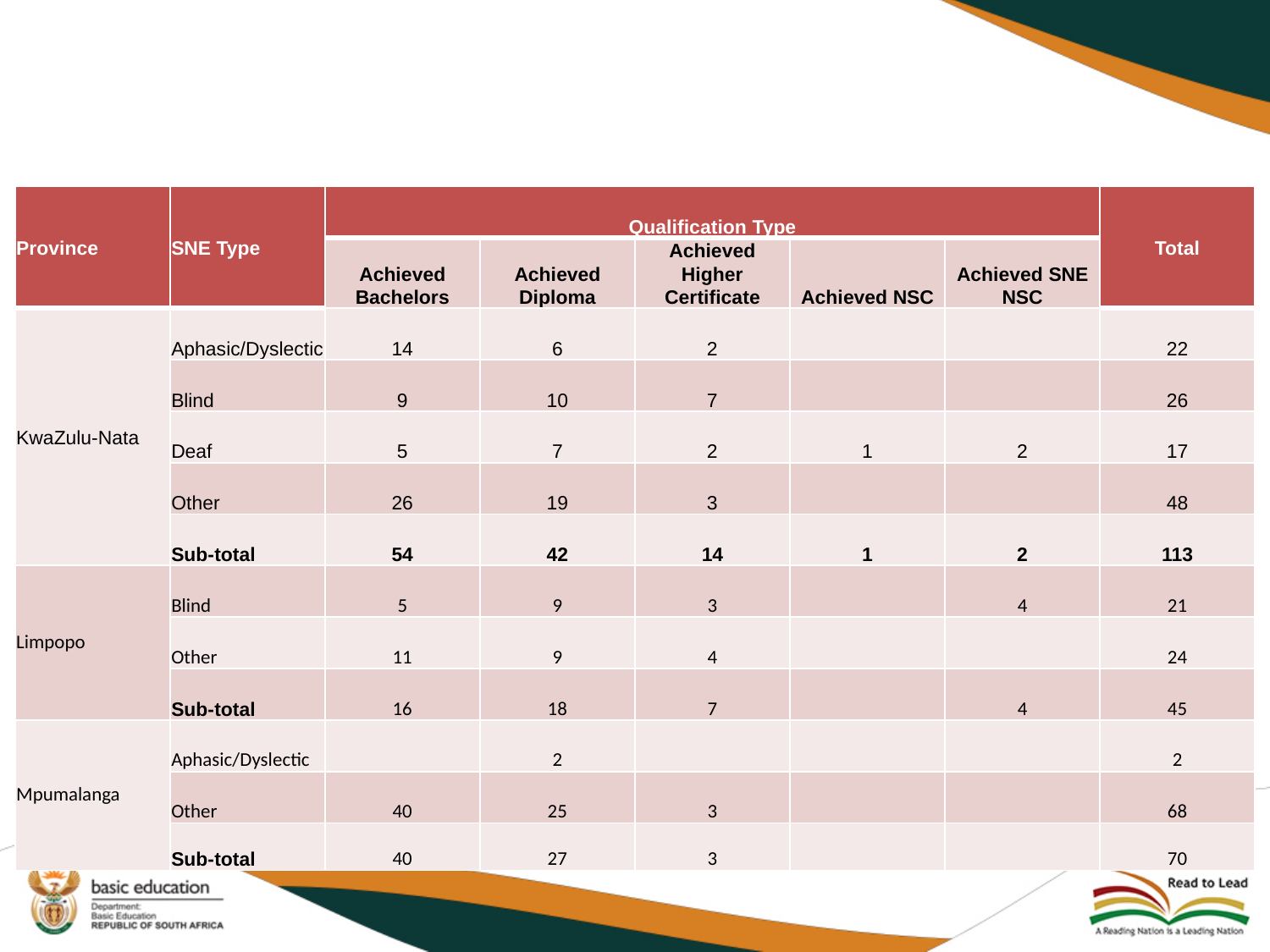

#
| Province | SNE Type | Qualification Type |  |  |  |  | Total |
| --- | --- | --- | --- | --- | --- | --- | --- |
|  |  | Achieved Bachelors | Achieved Diploma | Achieved Higher Certificate | Achieved NSC | Achieved SNE NSC |  |
| KwaZulu-Nata | Aphasic/Dyslectic | 14 | 6 | 2 |  |  | 22 |
|  | Blind | 9 | 10 | 7 |  |  | 26 |
|  | Deaf | 5 | 7 | 2 | 1 | 2 | 17 |
|  | Other | 26 | 19 | 3 |  |  | 48 |
|  | Sub-total | 54 | 42 | 14 | 1 | 2 | 113 |
| Limpopo | Blind | 5 | 9 | 3 |  | 4 | 21 |
|  | Other | 11 | 9 | 4 |  |  | 24 |
|  | Sub-total | 16 | 18 | 7 |  | 4 | 45 |
| Mpumalanga | Aphasic/Dyslectic |  | 2 |  |  |  | 2 |
|  | Other | 40 | 25 | 3 |  |  | 68 |
|  | Sub-total | 40 | 27 | 3 |  |  | 70 |